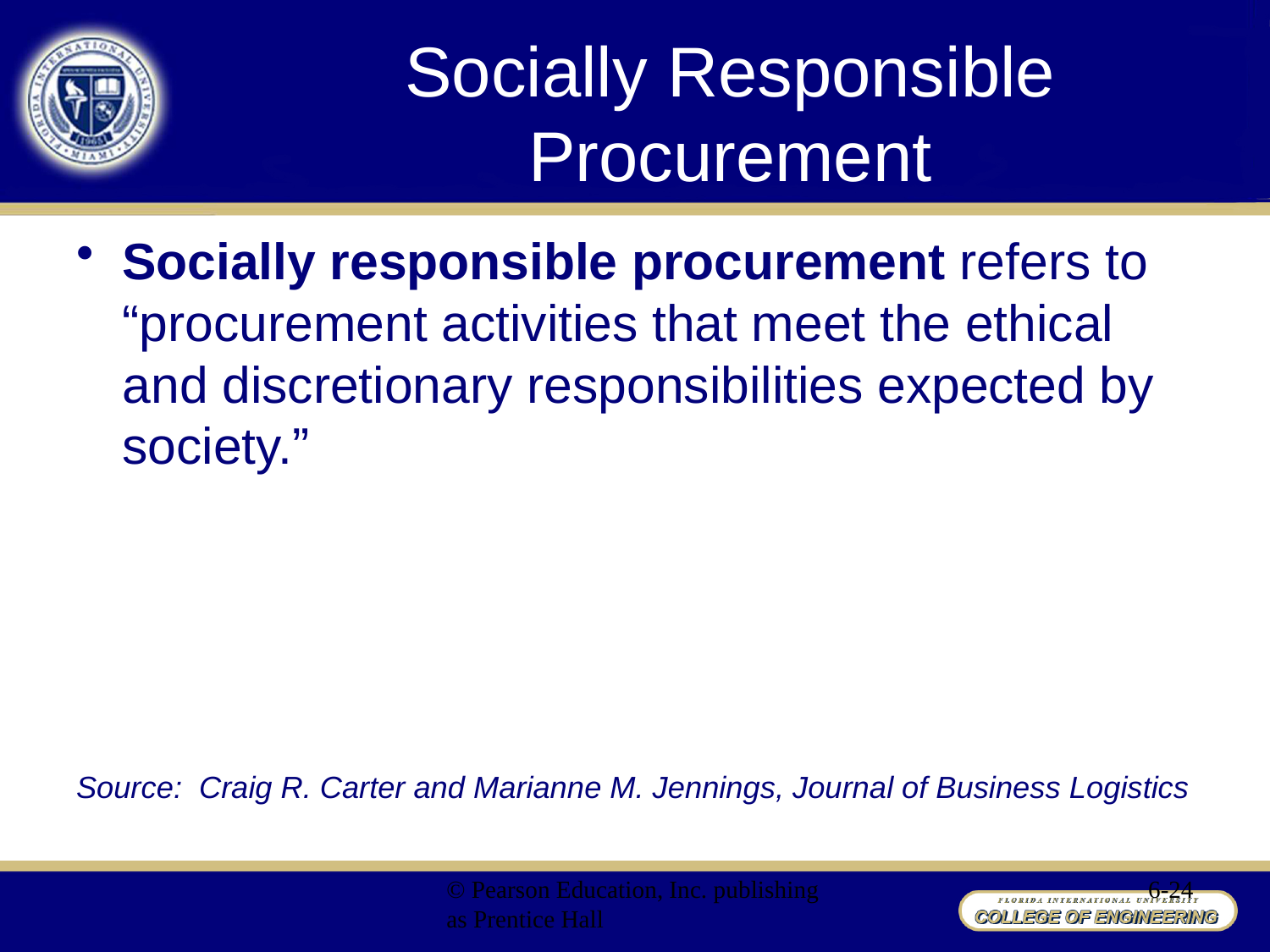

# Socially Responsible Procurement
Socially responsible procurement refers to “procurement activities that meet the ethical and discretionary responsibilities expected by society.”

Source:  Craig R. Carter and Marianne M. Jennings, Journal of Business Logistics
© Pearson Education, Inc. publishing as Prentice Hall
6-24